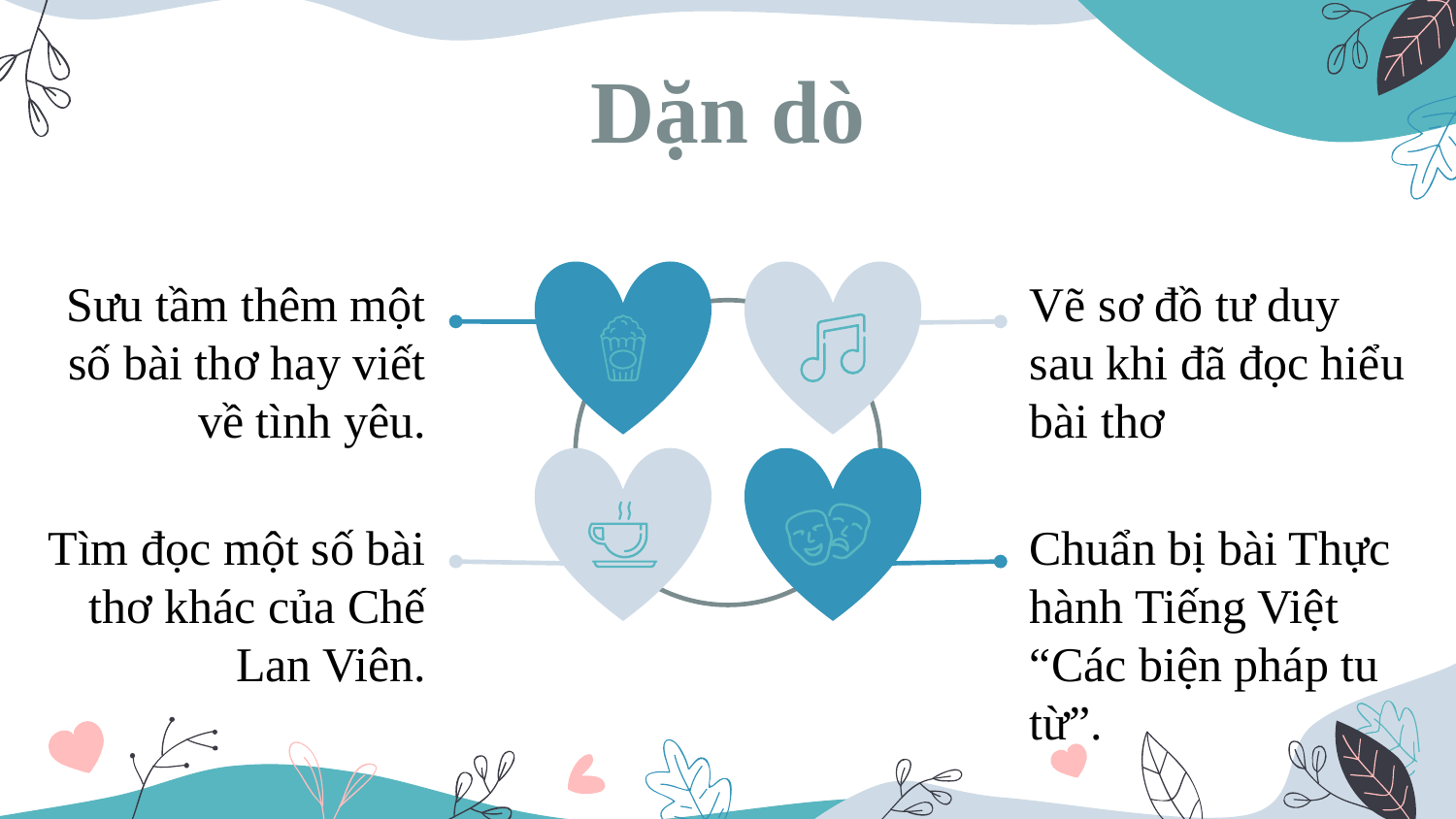

# Dặn dò

Sưu tầm thêm một số bài thơ hay viết về tình yêu.
Vẽ sơ đồ tư duy sau khi đã đọc hiểu bài thơ

Chuẩn bị bài Thực hành Tiếng Việt “Các biện pháp tu từ”.

Tìm đọc một số bài thơ khác của Chế Lan Viên.